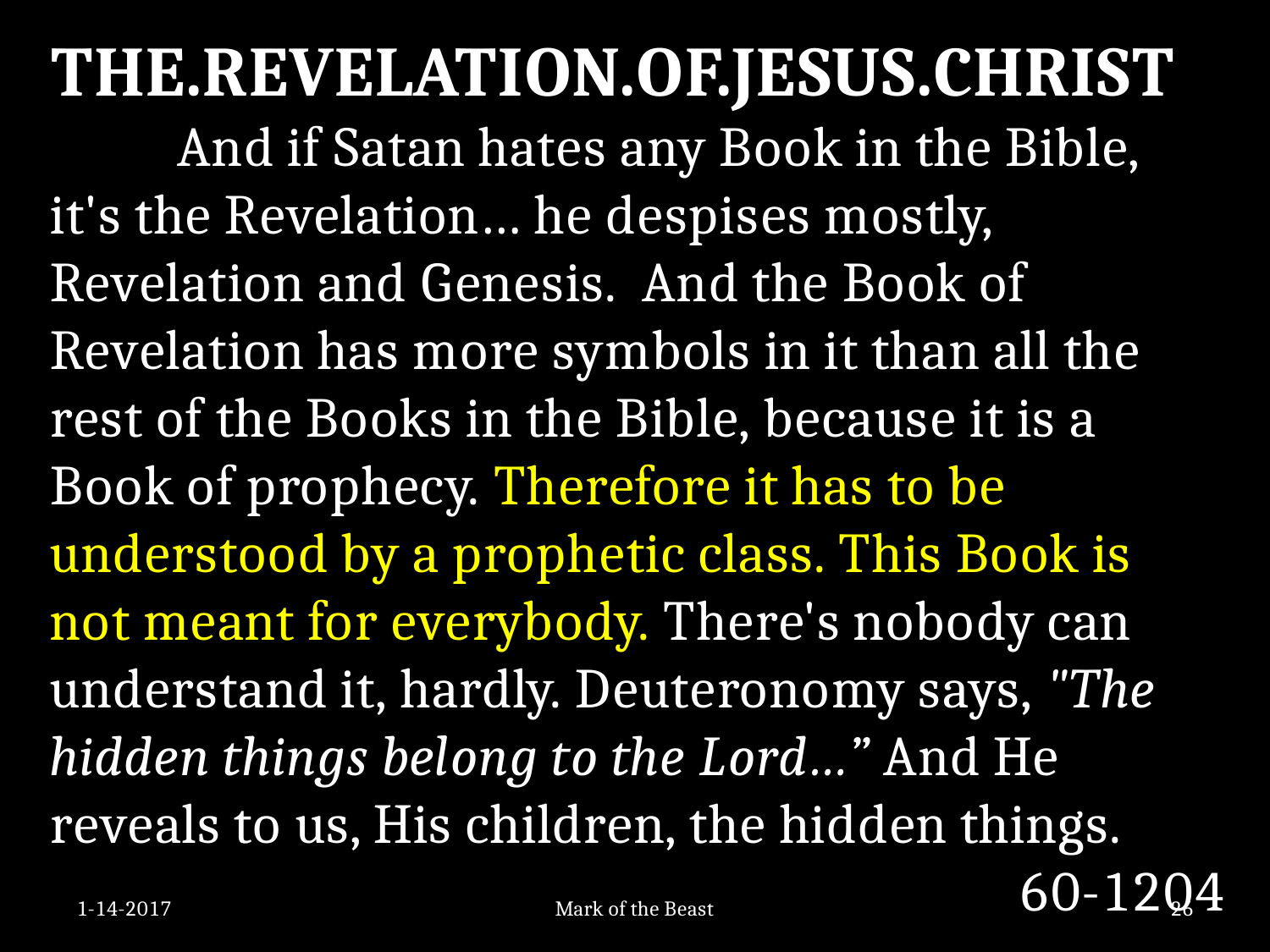

THE.REVELATION.OF.JESUS.CHRIST
	And if Satan hates any Book in the Bible, it's the Revelation… he despises mostly, Revelation and Genesis.  And the Book of Revelation has more symbols in it than all the rest of the Books in the Bible, because it is a Book of prophecy. Therefore it has to be understood by a prophetic class. This Book is not meant for everybody. There's nobody can understand it, hardly. Deuteronomy says, "The hidden things belong to the Lord…” And He reveals to us, His children, the hidden things.
60-1204
1-14-2017
Mark of the Beast
26